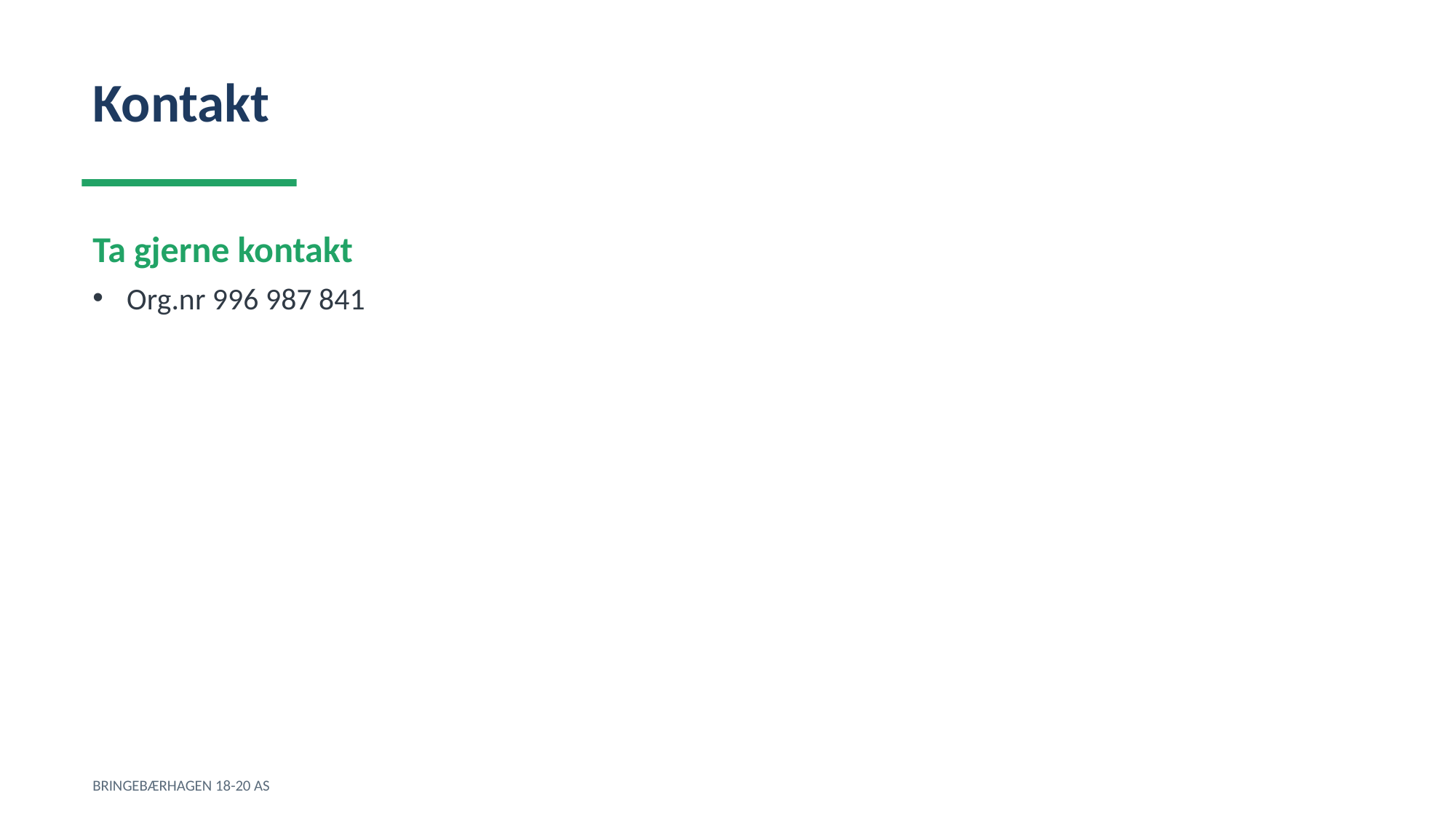

Kontakt

Ta gjerne kontakt
Org.nr 996 987 841
BRINGEBÆRHAGEN 18-20 AS